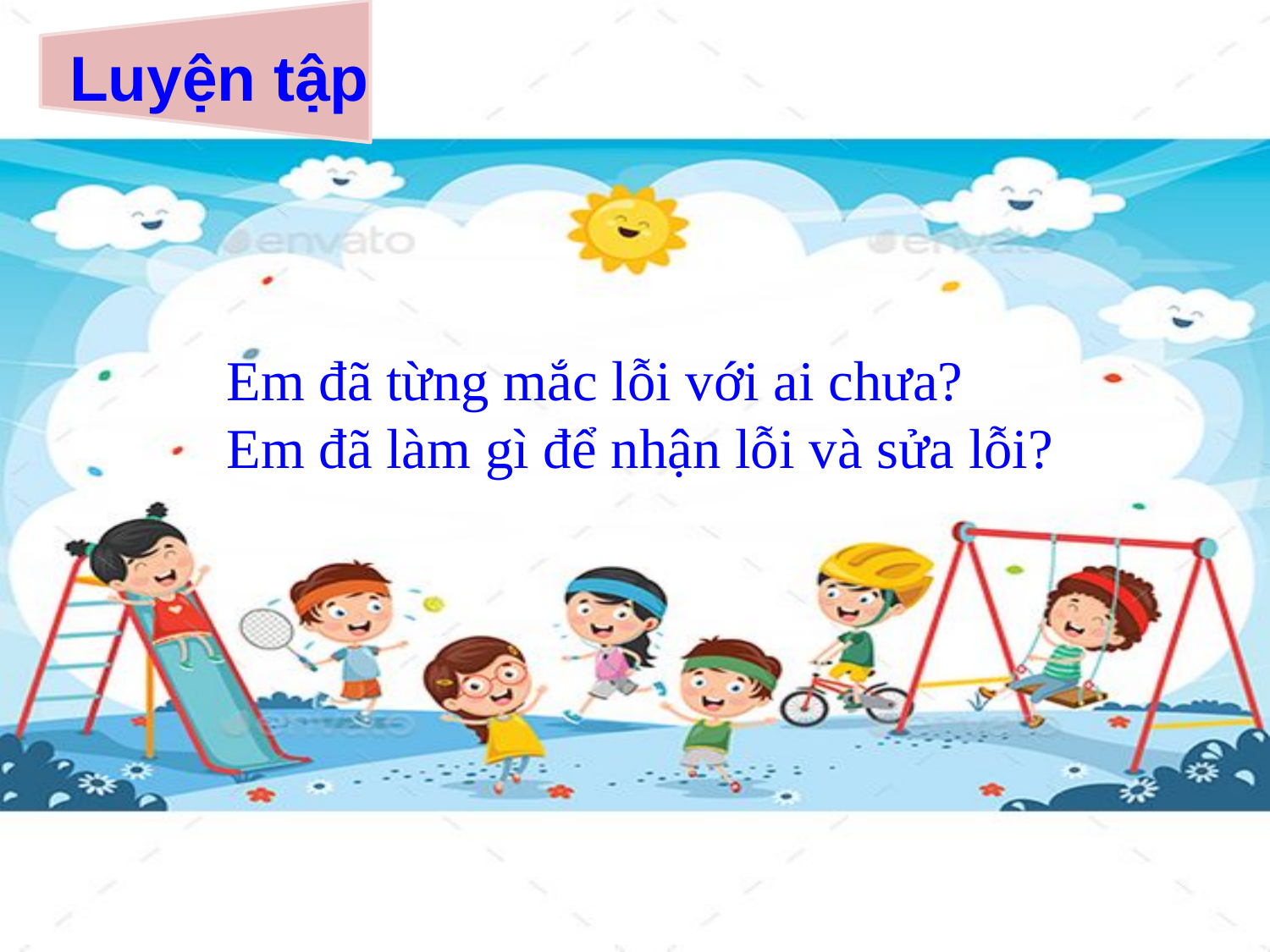

# Luyện tập
Em đã từng mắc lỗi với ai chưa?
Em đã làm gì để nhận lỗi và sửa lỗi?